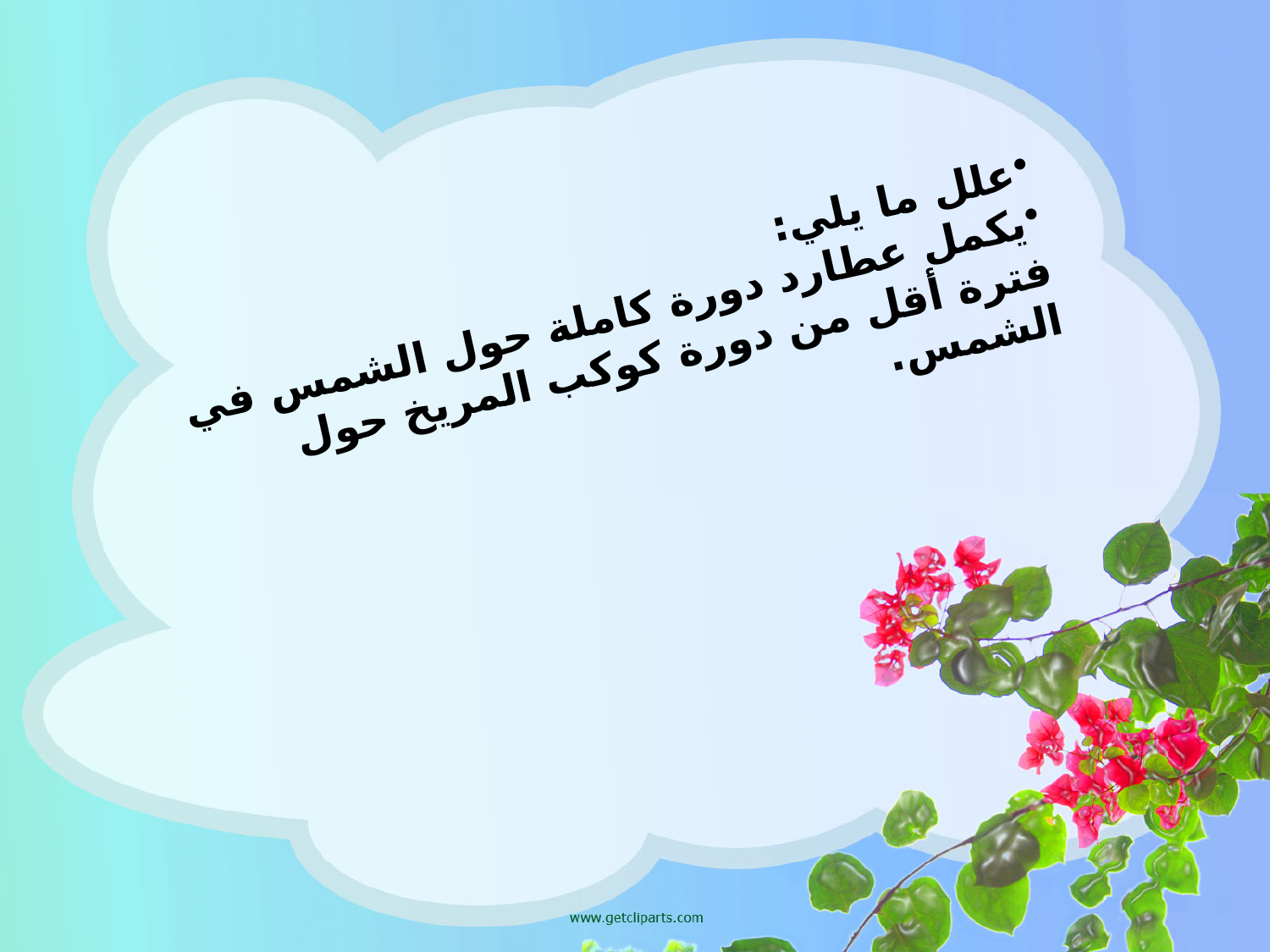

علل ما يلي:
يكمل عطارد دورة كاملة حول الشمس في فترة أقل من دورة كوكب المريخ حول الشمس.